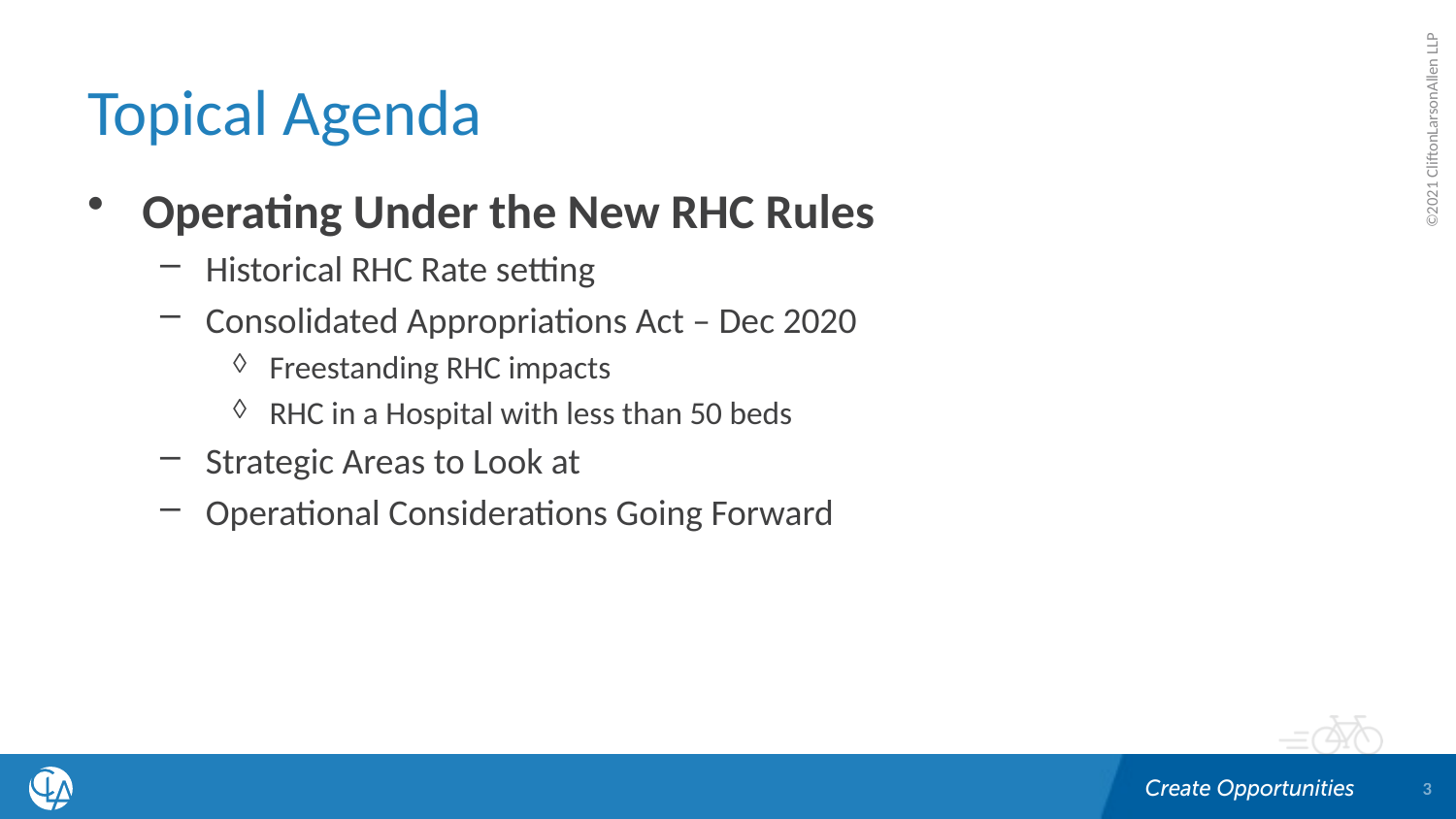

# Topical Agenda
Operating Under the New RHC Rules
Historical RHC Rate setting
Consolidated Appropriations Act – Dec 2020
Freestanding RHC impacts
RHC in a Hospital with less than 50 beds
Strategic Areas to Look at
Operational Considerations Going Forward

3